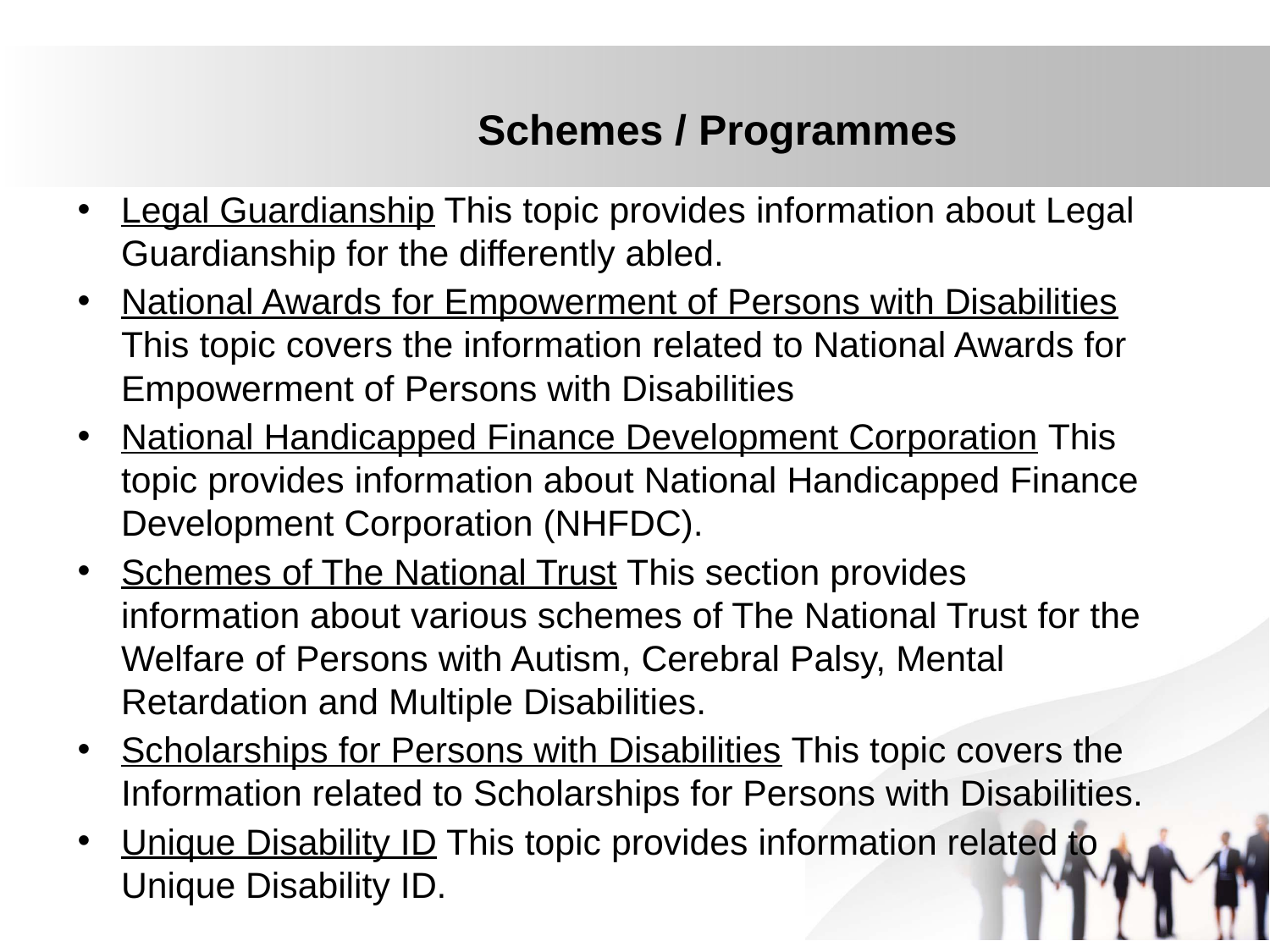

Schemes / Programmes
Legal Guardianship This topic provides information about Legal Guardianship for the differently abled.
National Awards for Empowerment of Persons with Disabilities This topic covers the information related to National Awards for Empowerment of Persons with Disabilities
National Handicapped Finance Development Corporation This topic provides information about National Handicapped Finance Development Corporation (NHFDC).
Schemes of The National Trust This section provides information about various schemes of The National Trust for the Welfare of Persons with Autism, Cerebral Palsy, Mental Retardation and Multiple Disabilities.
Scholarships for Persons with Disabilities This topic covers the Information related to Scholarships for Persons with Disabilities.
Unique Disability ID This topic provides information related to Unique Disability ID.